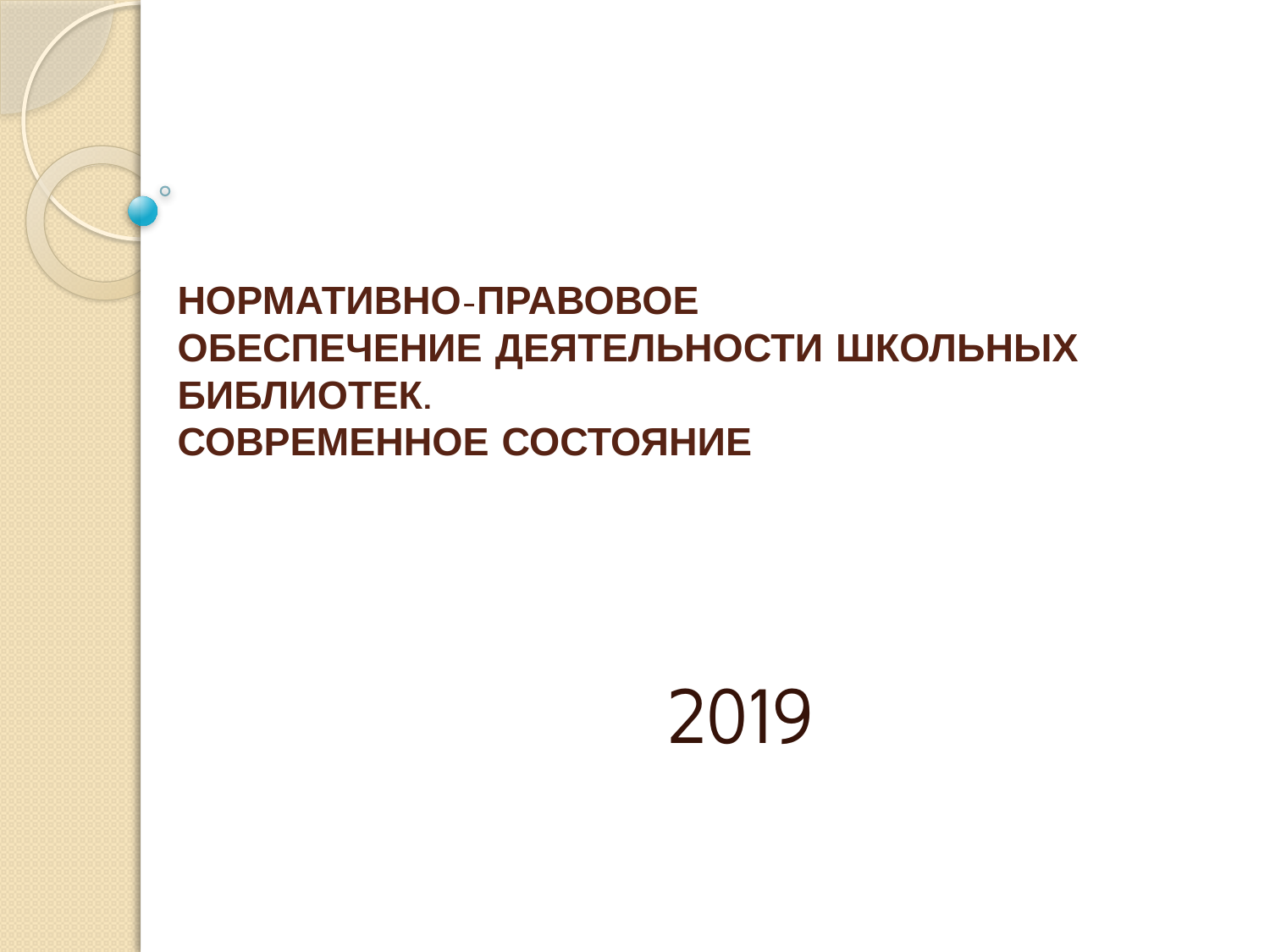

# НОРМАТИВНО-ПРАВОВОЕ ОБЕСПЕЧЕНИЕ ДЕЯТЕЛЬНОСТИ ШКОЛЬНЫХ БИБЛИОТЕК. СОВРЕМЕННОЕ СОСТОЯНИЕ
2019